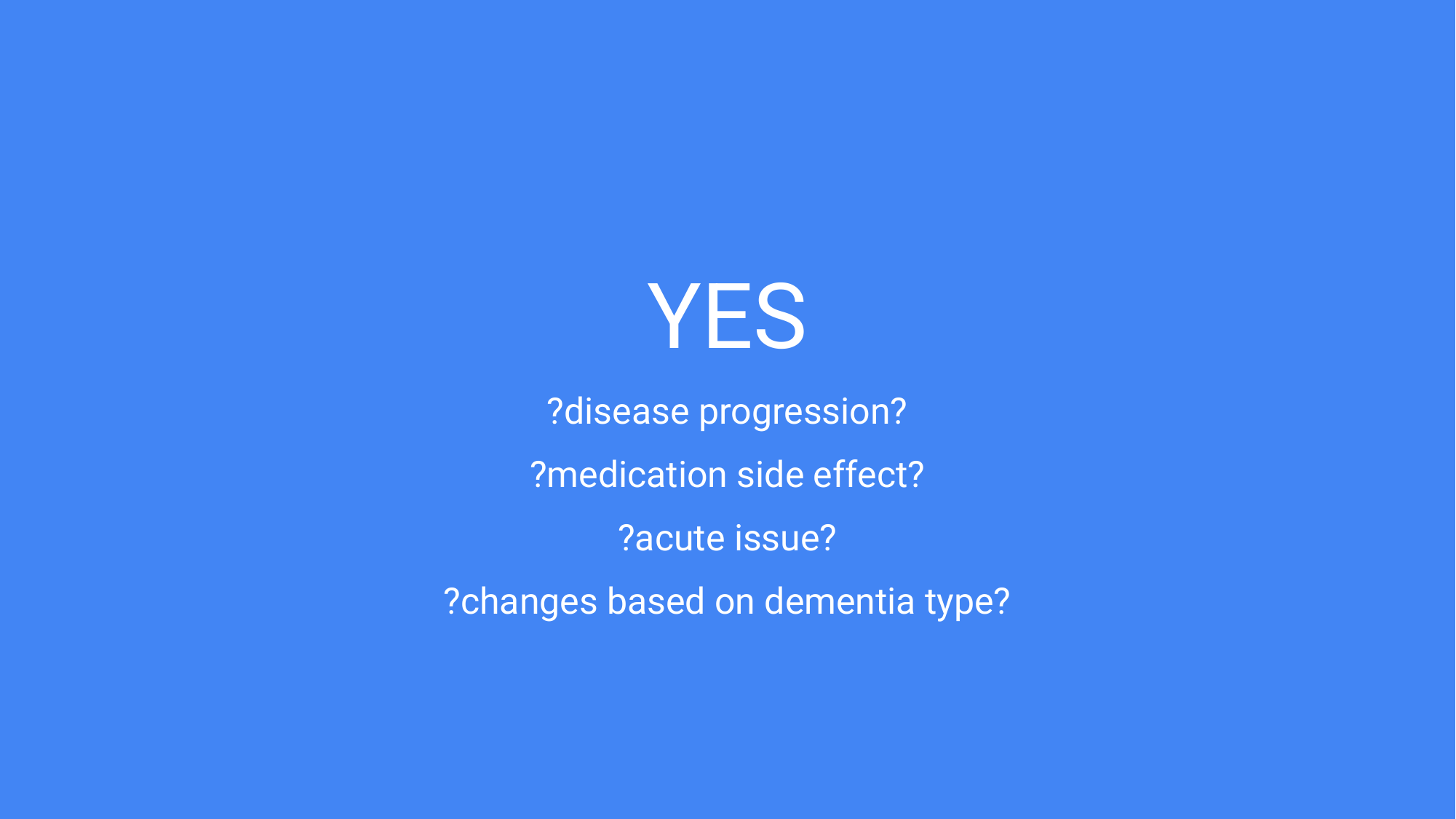

YES
?disease progression?
?medication side effect?
?acute issue?
?changes based on dementia type?